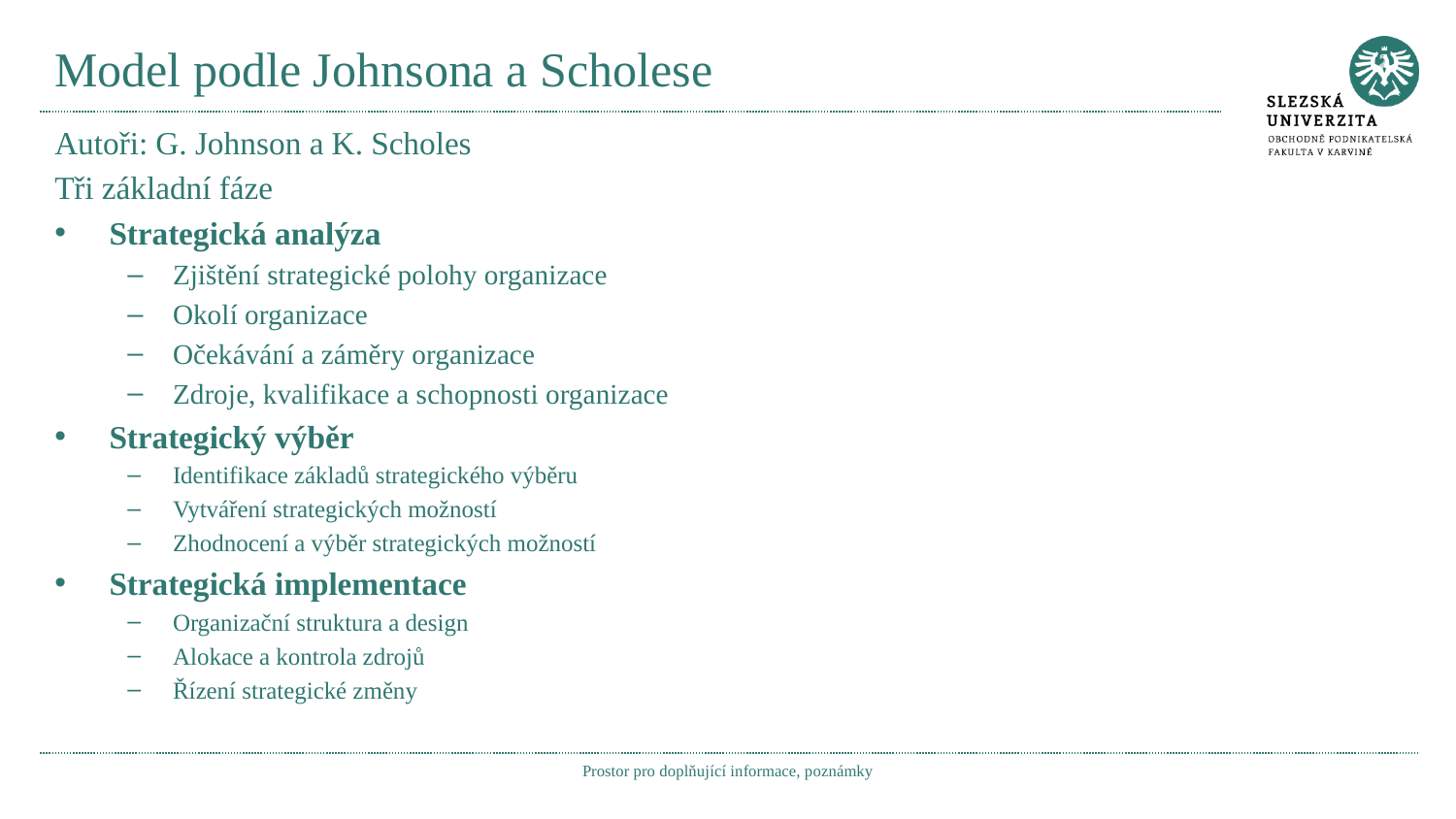

# Model podle Johnsona a Scholese
Autoři: G. Johnson a K. Scholes
Tři základní fáze
Strategická analýza
Zjištění strategické polohy organizace
Okolí organizace
Očekávání a záměry organizace
Zdroje, kvalifikace a schopnosti organizace
Strategický výběr
Identifikace základů strategického výběru
Vytváření strategických možností
Zhodnocení a výběr strategických možností
Strategická implementace
Organizační struktura a design
Alokace a kontrola zdrojů
Řízení strategické změny

Prostor pro doplňující informace, poznámky